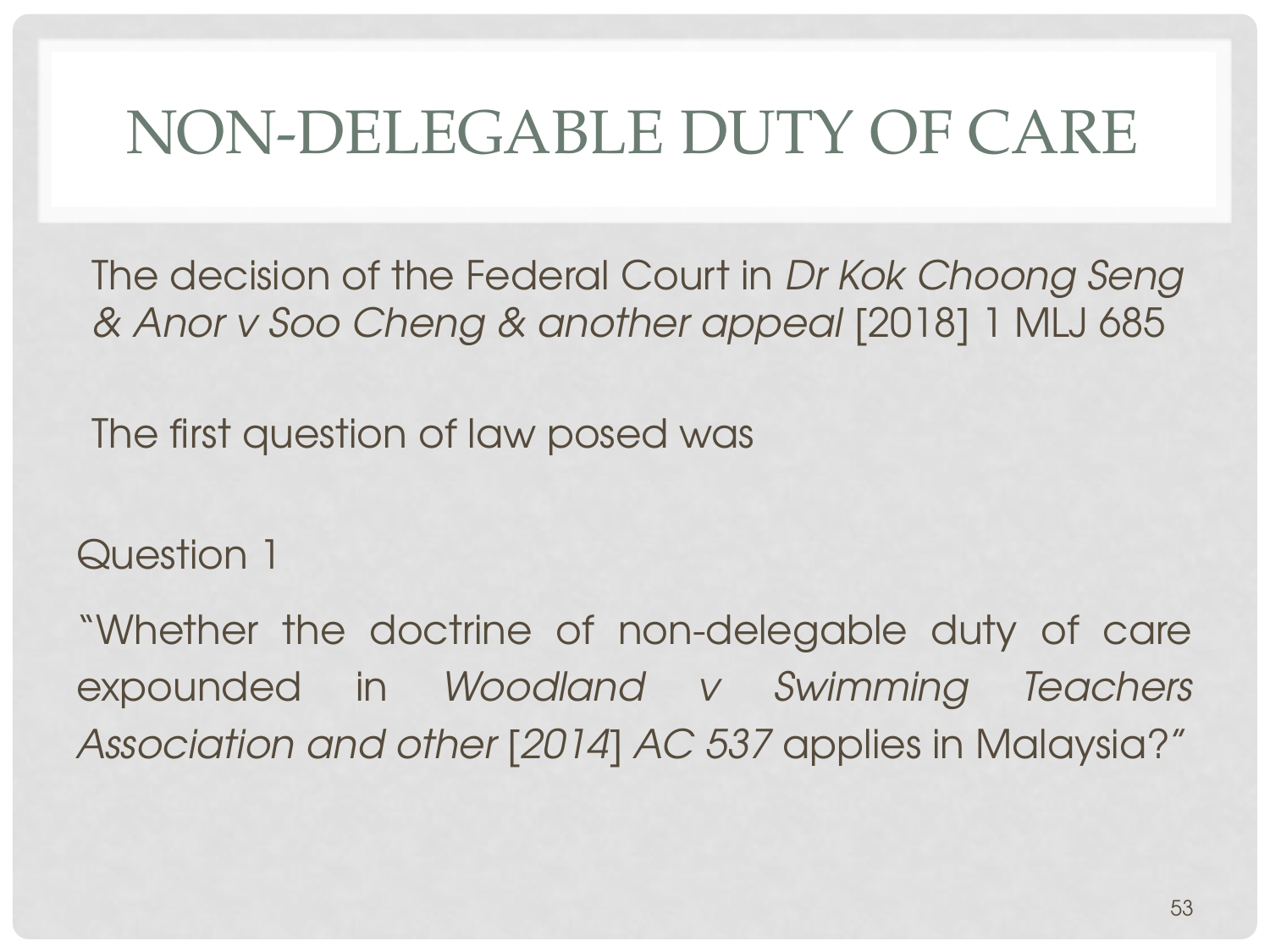

# Non-delegable duty of care
The decision of the Federal Court in Dr Kok Choong Seng & Anor v Soo Cheng & another appeal [2018] 1 MLJ 685

The first question of law posed was

Question 1
“Whether the doctrine of non-delegable duty of care expounded in Woodland v Swimming Teachers Association and other [2014] AC 537 applies in Malaysia?”

53